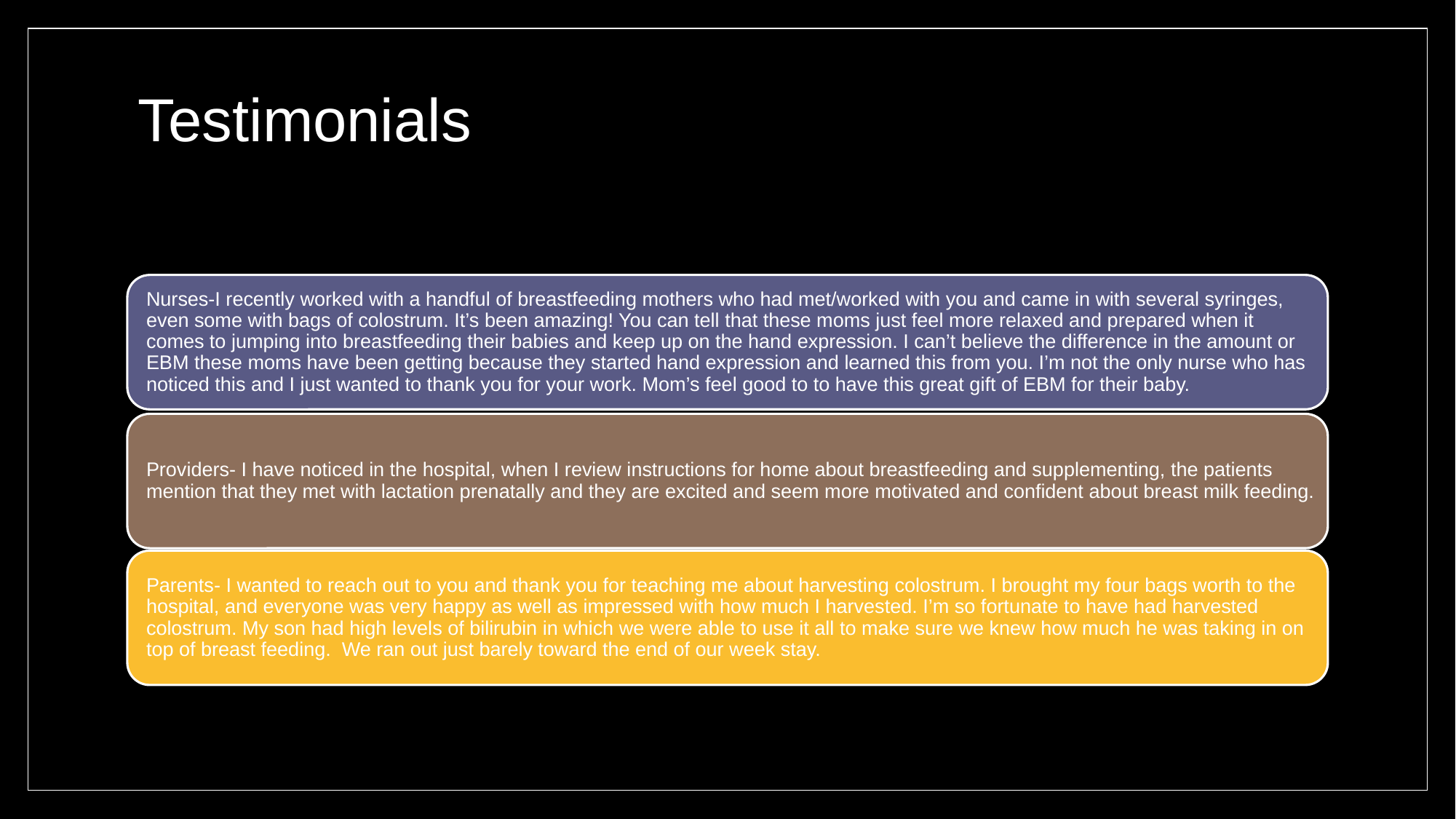

# Testimonials
Nurses-I recently worked with a handful of breastfeeding mothers who had met/worked with you and came in with several syringes, even some with bags of colostrum. It’s been amazing! You can tell that these moms just feel more relaxed and prepared when it comes to jumping into breastfeeding their babies and keep up on the hand expression. I can’t believe the difference in the amount or EBM these moms have been getting because they started hand expression and learned this from you. I’m not the only nurse who has noticed this and I just wanted to thank you for your work. Mom’s feel good to to have this great gift of EBM for their baby.
Providers- I have noticed in the hospital, when I review instructions for home about breastfeeding and supplementing, the patients mention that they met with lactation prenatally and they are excited and seem more motivated and confident about breast milk feeding.
Parents- I wanted to reach out to you and thank you for teaching me about harvesting colostrum. I brought my four bags worth to the hospital, and everyone was very happy as well as impressed with how much I harvested. I’m so fortunate to have had harvested colostrum. My son had high levels of bilirubin in which we were able to use it all to make sure we knew how much he was taking in on top of breast feeding.  We ran out just barely toward the end of our week stay.